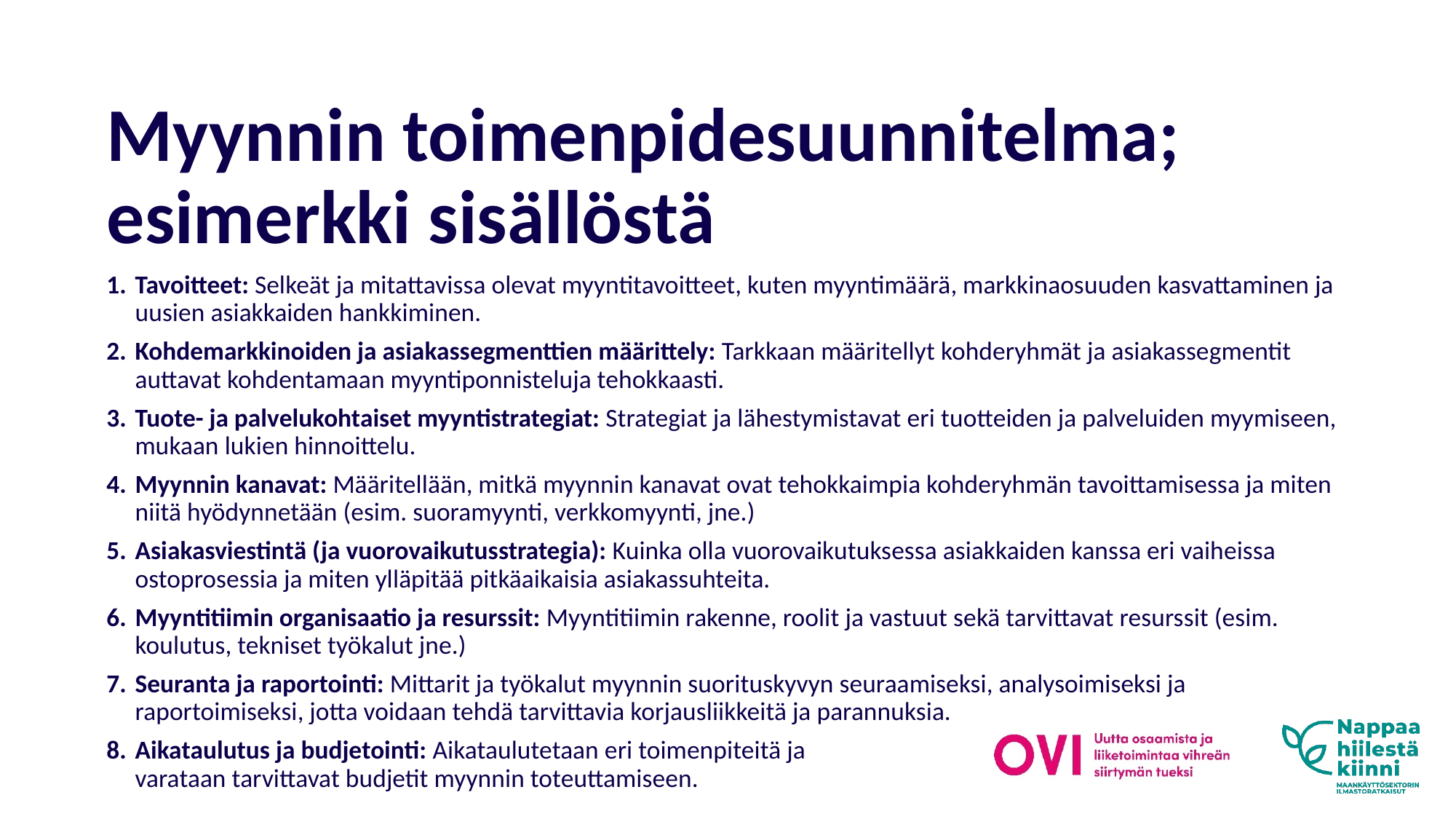

# Myynnin toimenpidesuunnitelma; esimerkki sisällöstä
Tavoitteet: Selkeät ja mitattavissa olevat myyntitavoitteet, kuten myyntimäärä, markkinaosuuden kasvattaminen ja uusien asiakkaiden hankkiminen.
Kohdemarkkinoiden ja asiakassegmenttien määrittely: Tarkkaan määritellyt kohderyhmät ja asiakassegmentit auttavat kohdentamaan myyntiponnisteluja tehokkaasti.
Tuote- ja palvelukohtaiset myyntistrategiat: Strategiat ja lähestymistavat eri tuotteiden ja palveluiden myymiseen, mukaan lukien hinnoittelu.
Myynnin kanavat: Määritellään, mitkä myynnin kanavat ovat tehokkaimpia kohderyhmän tavoittamisessa ja miten niitä hyödynnetään (esim. suoramyynti, verkkomyynti, jne.)
Asiakasviestintä (ja vuorovaikutusstrategia): Kuinka olla vuorovaikutuksessa asiakkaiden kanssa eri vaiheissa ostoprosessia ja miten ylläpitää pitkäaikaisia asiakassuhteita.
Myyntitiimin organisaatio ja resurssit: Myyntitiimin rakenne, roolit ja vastuut sekä tarvittavat resurssit (esim. koulutus, tekniset työkalut jne.)
Seuranta ja raportointi: Mittarit ja työkalut myynnin suorituskyvyn seuraamiseksi, analysoimiseksi ja raportoimiseksi, jotta voidaan tehdä tarvittavia korjausliikkeitä ja parannuksia.
Aikataulutus ja budjetointi: Aikataulutetaan eri toimenpiteitä ja
varataan tarvittavat budjetit myynnin toteuttamiseen.